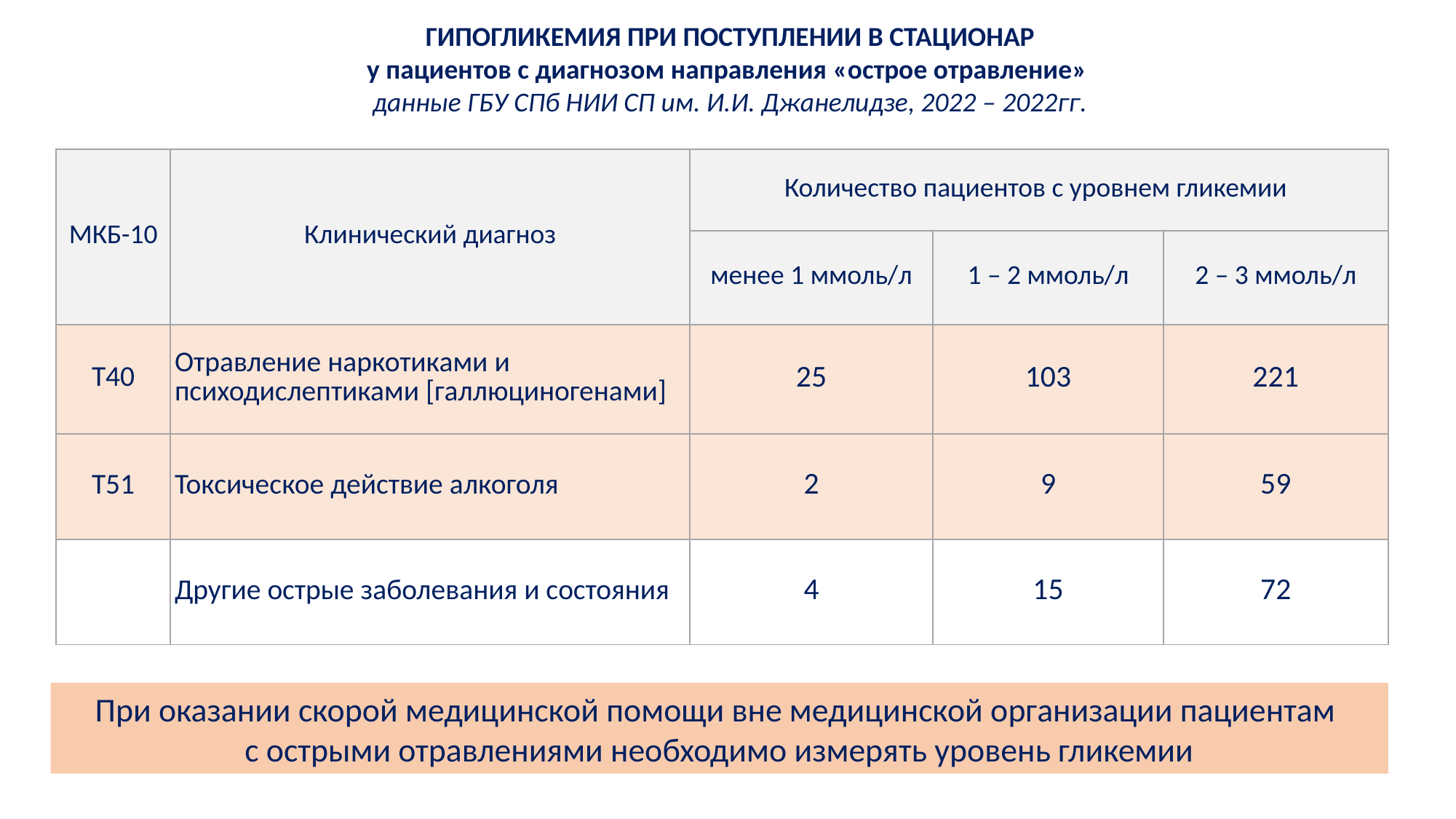

ГИПОГЛИКЕМИЯ ПРИ ПОСТУПЛЕНИИ В СТАЦИОНАР
у пациентов с диагнозом направления «острое отравление»
данные ГБУ СПб НИИ СП им. И.И. Джанелидзе, 2022 – 2022гг.
| МКБ-10 | Клинический диагноз | Количество пациентов с уровнем гликемии |  |  |
| --- | --- | --- | --- | --- |
|  |  | менее 1 ммоль/л | 1 – 2 ммоль/л | 2 – 3 ммоль/л |
| T40 | Отравление наркотиками и психодислептиками [галлюциногенами] | 25 | 103 | 221 |
| T51 | Токсическое действие алкоголя | 2 | 9 | 59 |
|  | Другие острые заболевания и состояния | 4 | 15 | 72 |
При оказании скорой медицинской помощи вне медицинской организации пациентам
с острыми отравлениями необходимо измерять уровень гликемии